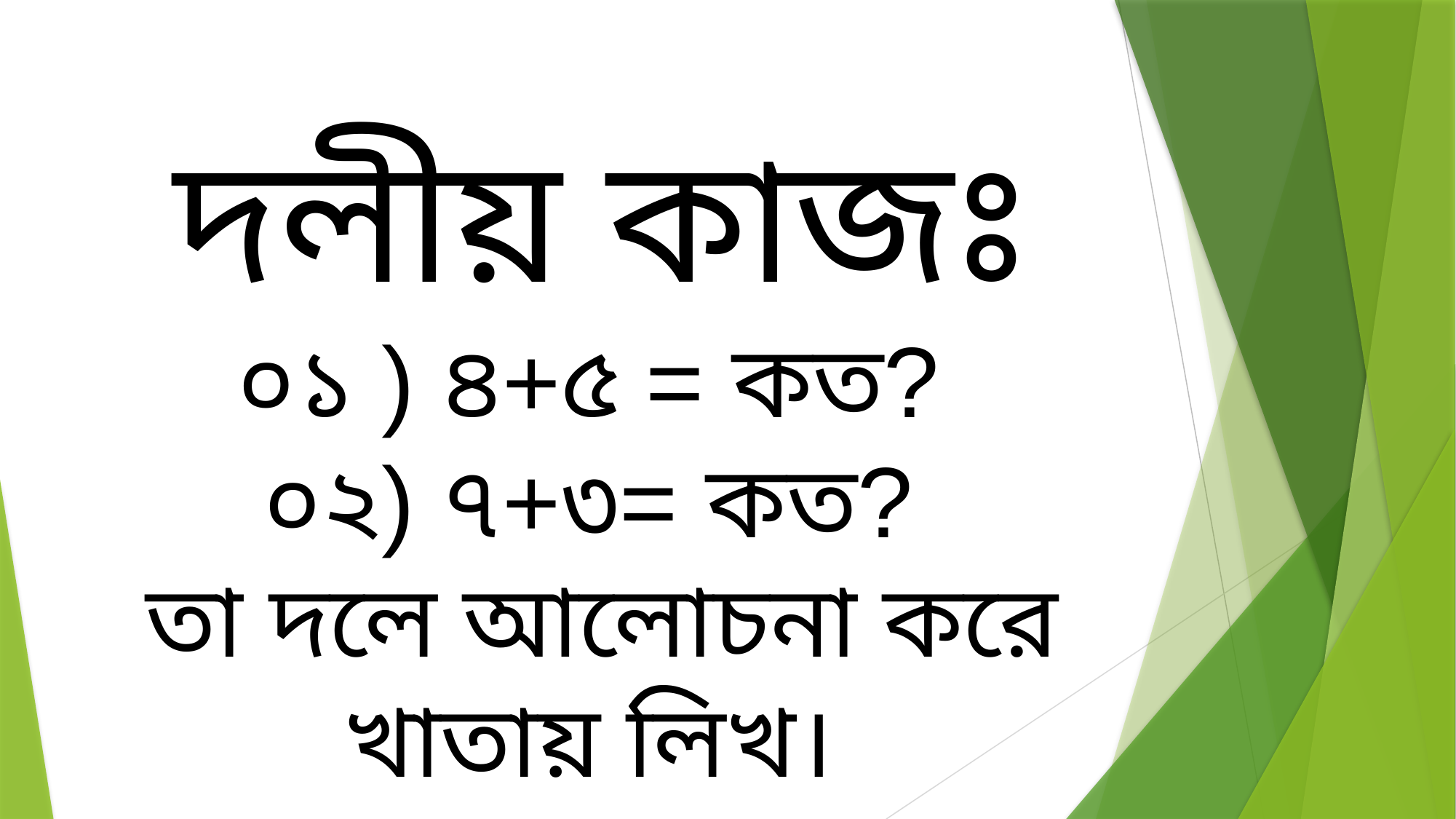

দলীয় কাজঃ
০১ ) ৪+৫ = কত?
০২) ৭+৩= কত?
তা দলে আলোচনা করে খাতায় লিখ।